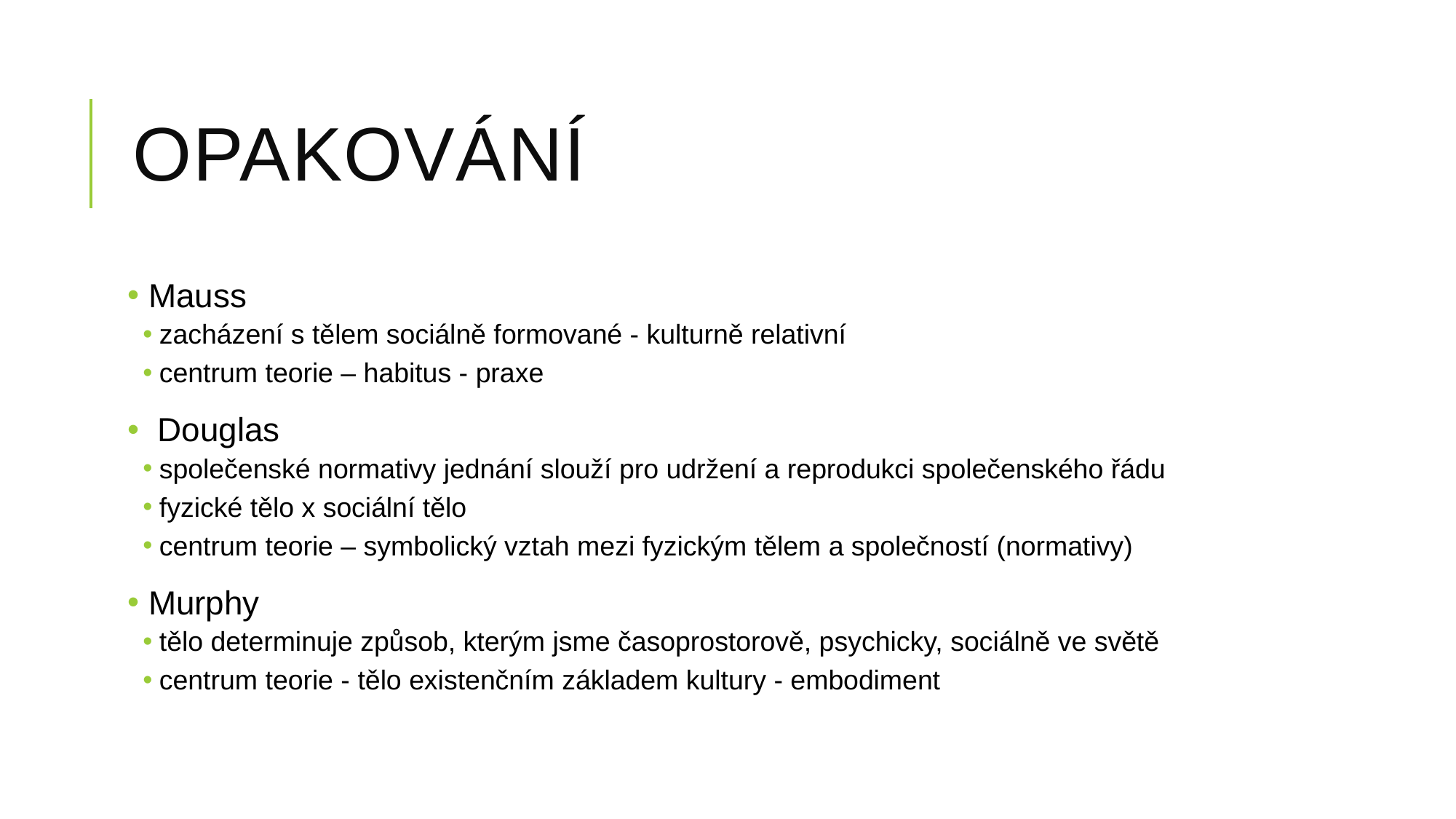

# opakování
 Mauss
zacházení s tělem sociálně formované - kulturně relativní
centrum teorie – habitus - praxe
  Douglas
společenské normativy jednání slouží pro udržení a reprodukci společenského řádu
fyzické tělo x sociální tělo
centrum teorie – symbolický vztah mezi fyzickým tělem a společností (normativy)
 Murphy
tělo determinuje způsob, kterým jsme časoprostorově, psychicky, sociálně ve světě
centrum teorie - tělo existenčním základem kultury - embodiment